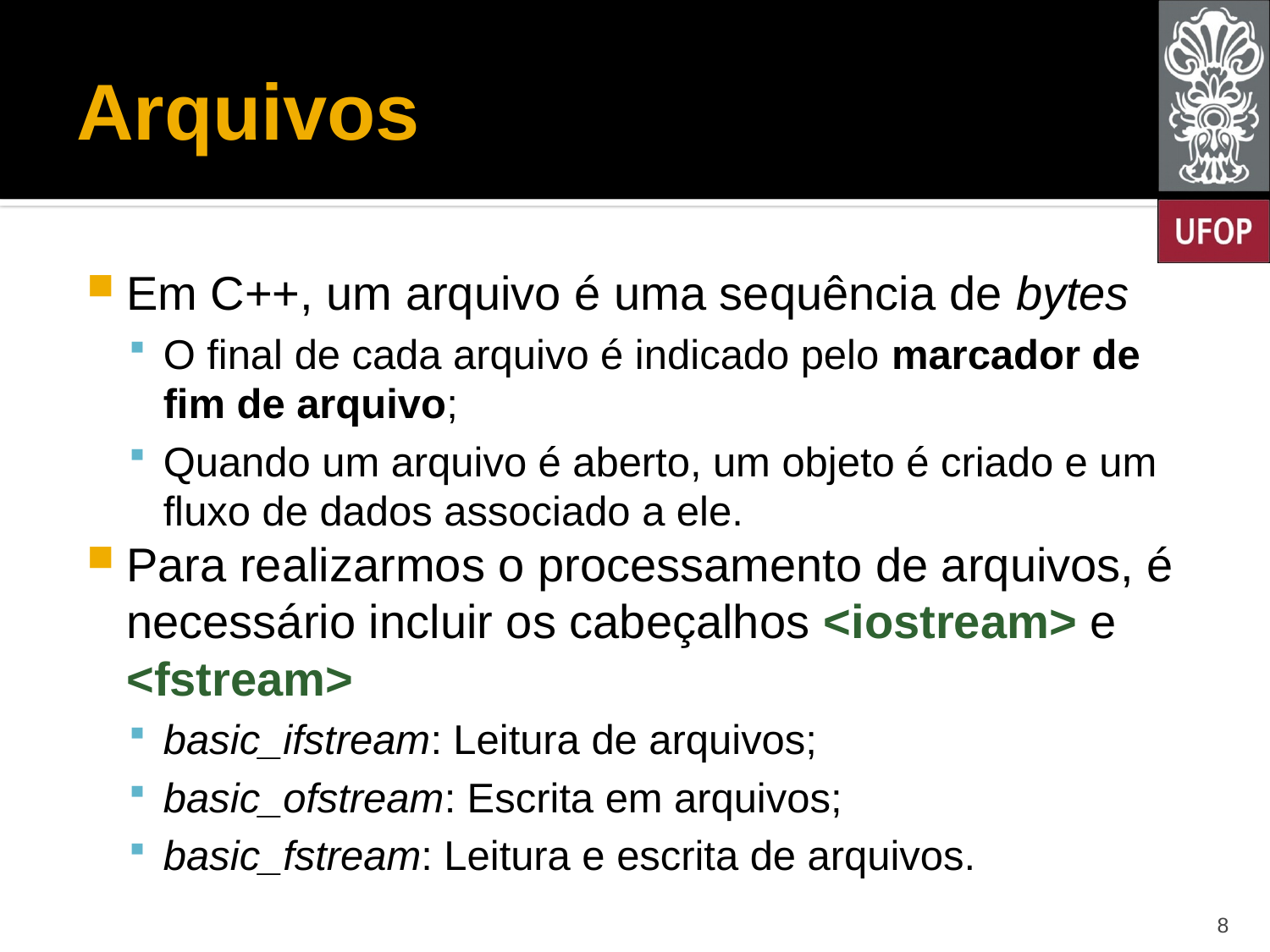

# Arquivos
Em C++, um arquivo é uma sequência de bytes
O final de cada arquivo é indicado pelo marcador de fim de arquivo;
Quando um arquivo é aberto, um objeto é criado e um fluxo de dados associado a ele.
Para realizarmos o processamento de arquivos, é necessário incluir os cabeçalhos <iostream> e <fstream>
basic_ifstream: Leitura de arquivos;
basic_ofstream: Escrita em arquivos;
basic_fstream: Leitura e escrita de arquivos.
8